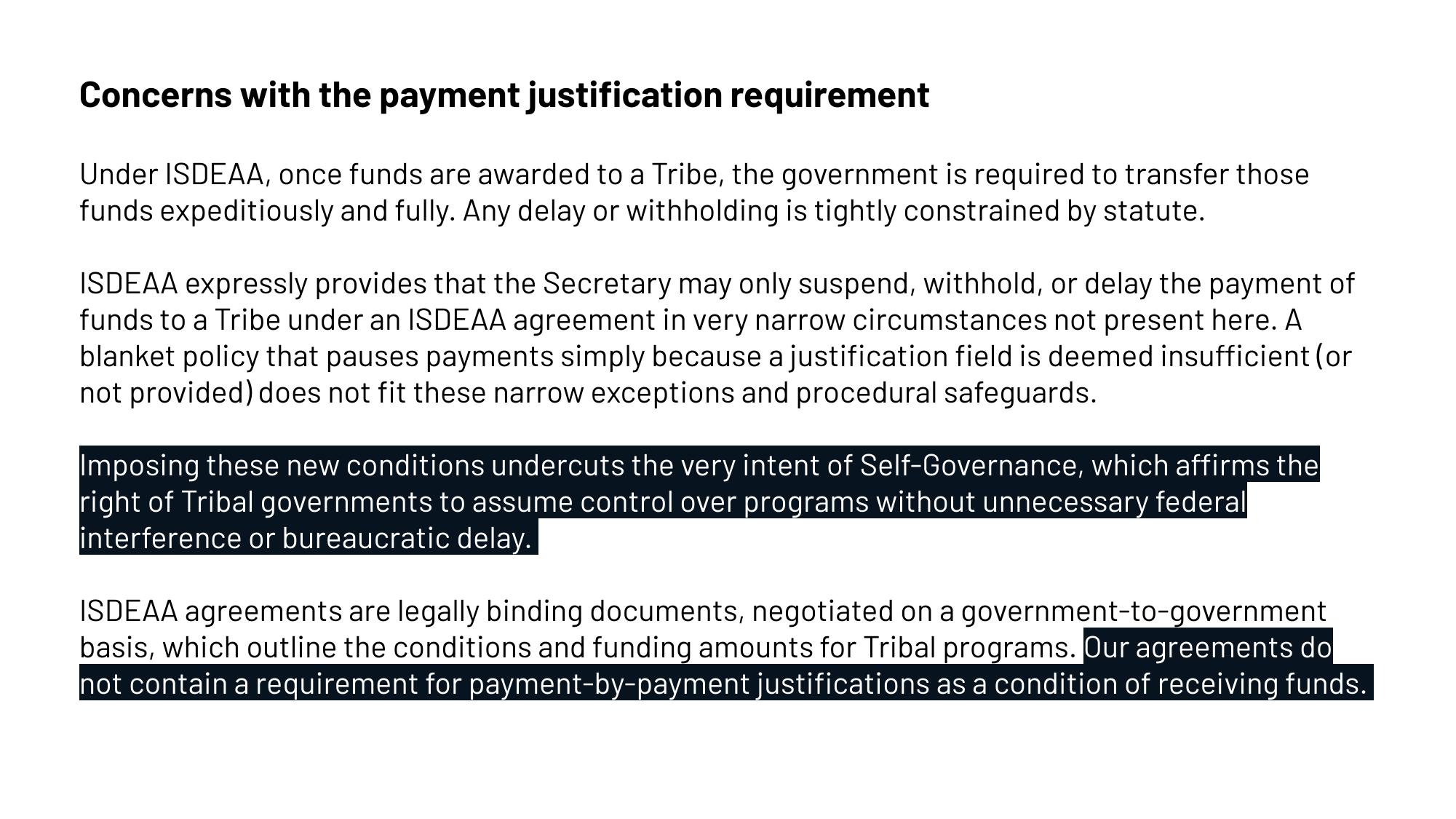

Concerns with the payment justification requirement

Under ISDEAA, once funds are awarded to a Tribe, the government is required to transfer those funds expeditiously and fully. Any delay or withholding is tightly constrained by statute.

ISDEAA expressly provides that the Secretary may only suspend, withhold, or delay the payment of funds to a Tribe under an ISDEAA agreement in very narrow circumstances not present here. A blanket policy that pauses payments simply because a justification field is deemed insufficient (or not provided) does not fit these narrow exceptions and procedural safeguards.

Imposing these new conditions undercuts the very intent of Self-Governance, which affirms the right of Tribal governments to assume control over programs without unnecessary federal interference or bureaucratic delay.

ISDEAA agreements are legally binding documents, negotiated on a government-to-government basis, which outline the conditions and funding amounts for Tribal programs. Our agreements do not contain a requirement for payment-by-payment justifications as a condition of receiving funds.